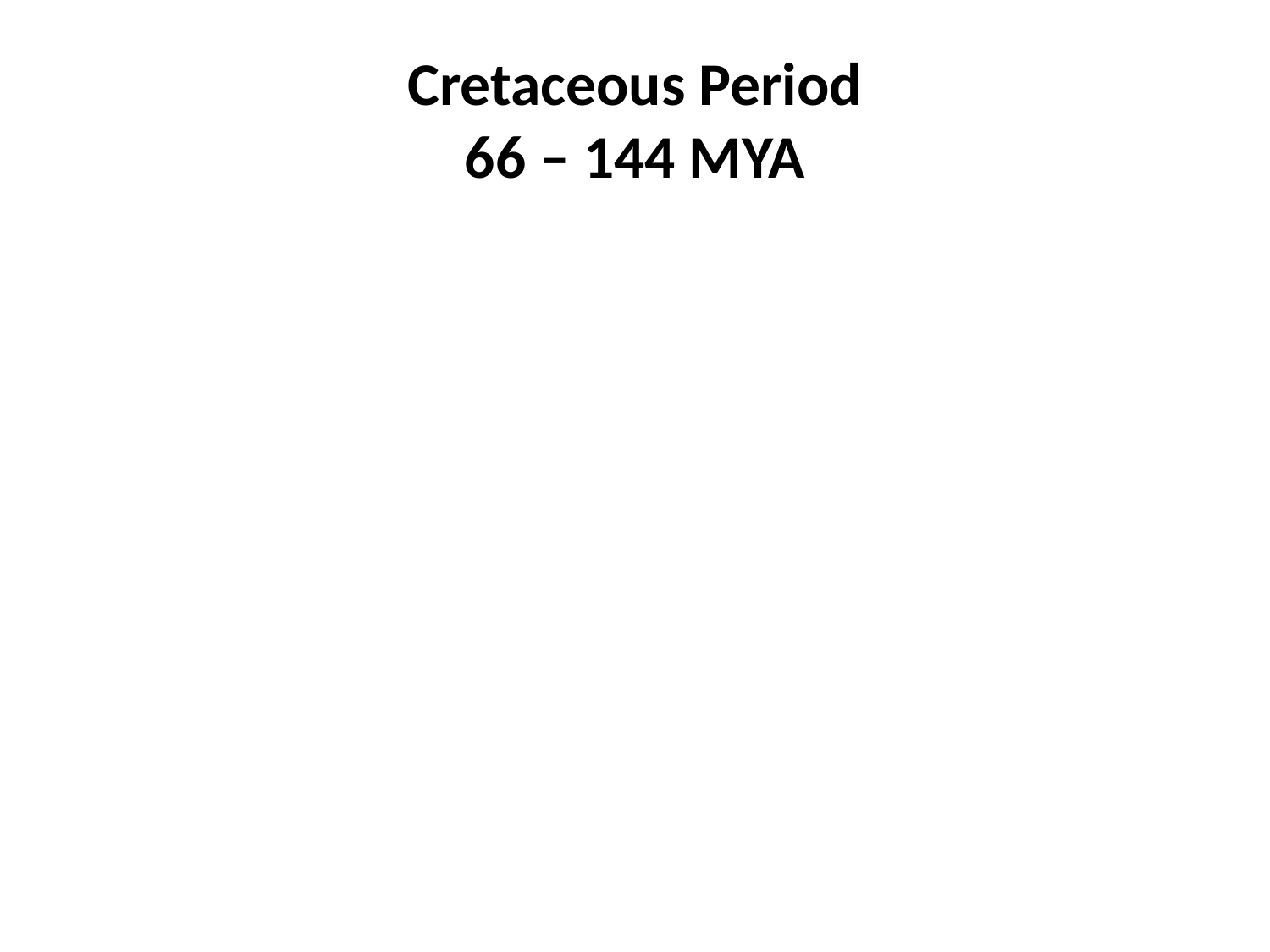

# Cretaceous Period 66 – 144 MYA